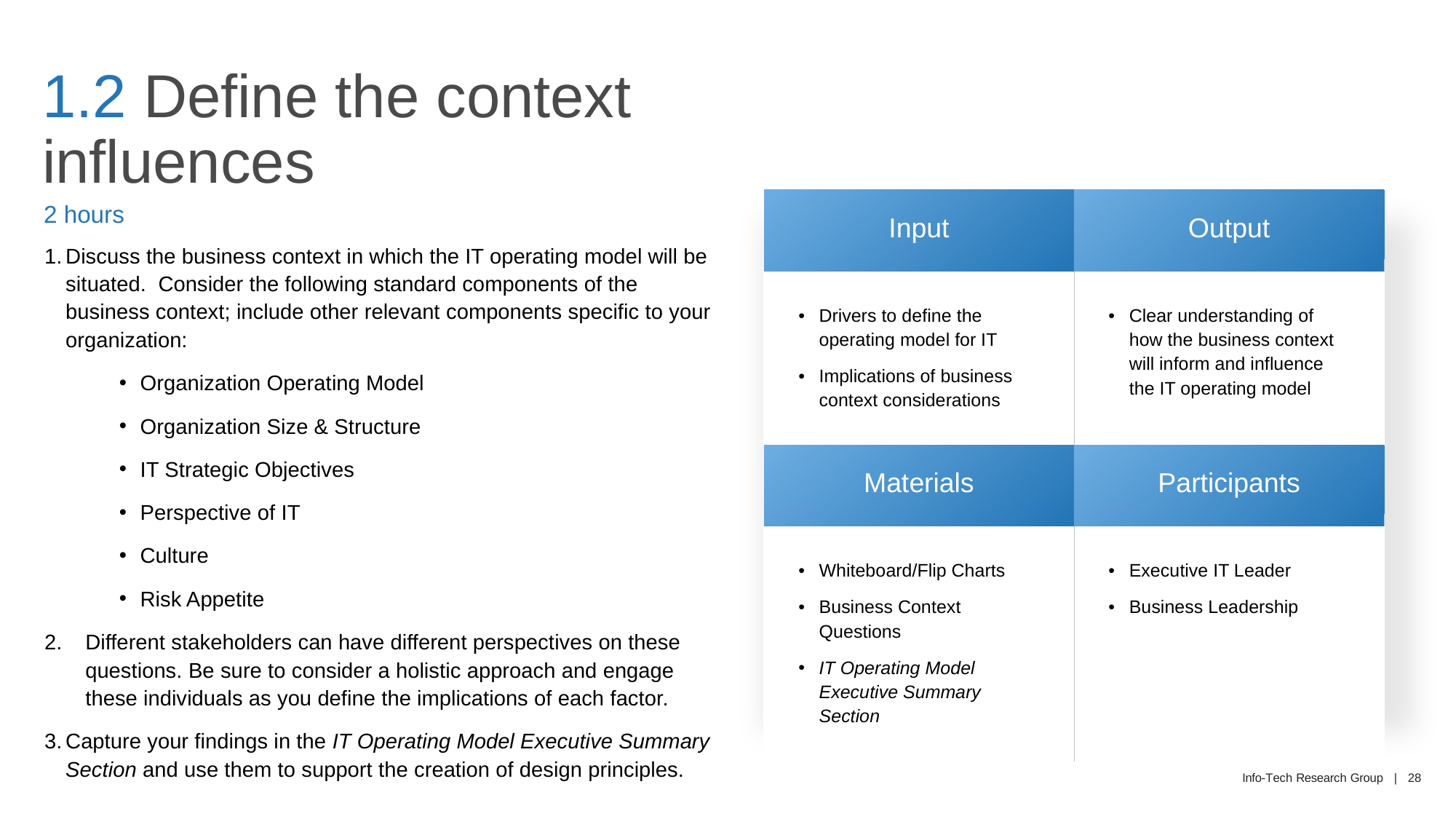

# 1.2 Define the context influences
| Input | Output |
| --- | --- |
| Drivers to define the operating model for IT Implications of business context considerations | Clear understanding of how the business context will inform and influence the IT operating model |
| Materials | Participants |
| Whiteboard/Flip Charts Business Context Questions IT Operating Model Executive Summary Section | Executive IT Leader Business Leadership |
2 hours

Discuss the business context in which the IT operating model will be situated.  Consider the following standard components of the business context; include other relevant components specific to your organization:
Organization Operating Model
Organization Size & Structure
IT Strategic Objectives
Perspective of IT
Culture
Risk Appetite
Different stakeholders can have different perspectives on these questions. Be sure to consider a holistic approach and engage these individuals as you define the implications of each factor.
Capture your findings in the IT Operating Model Executive Summary Section and use them to support the creation of design principles.